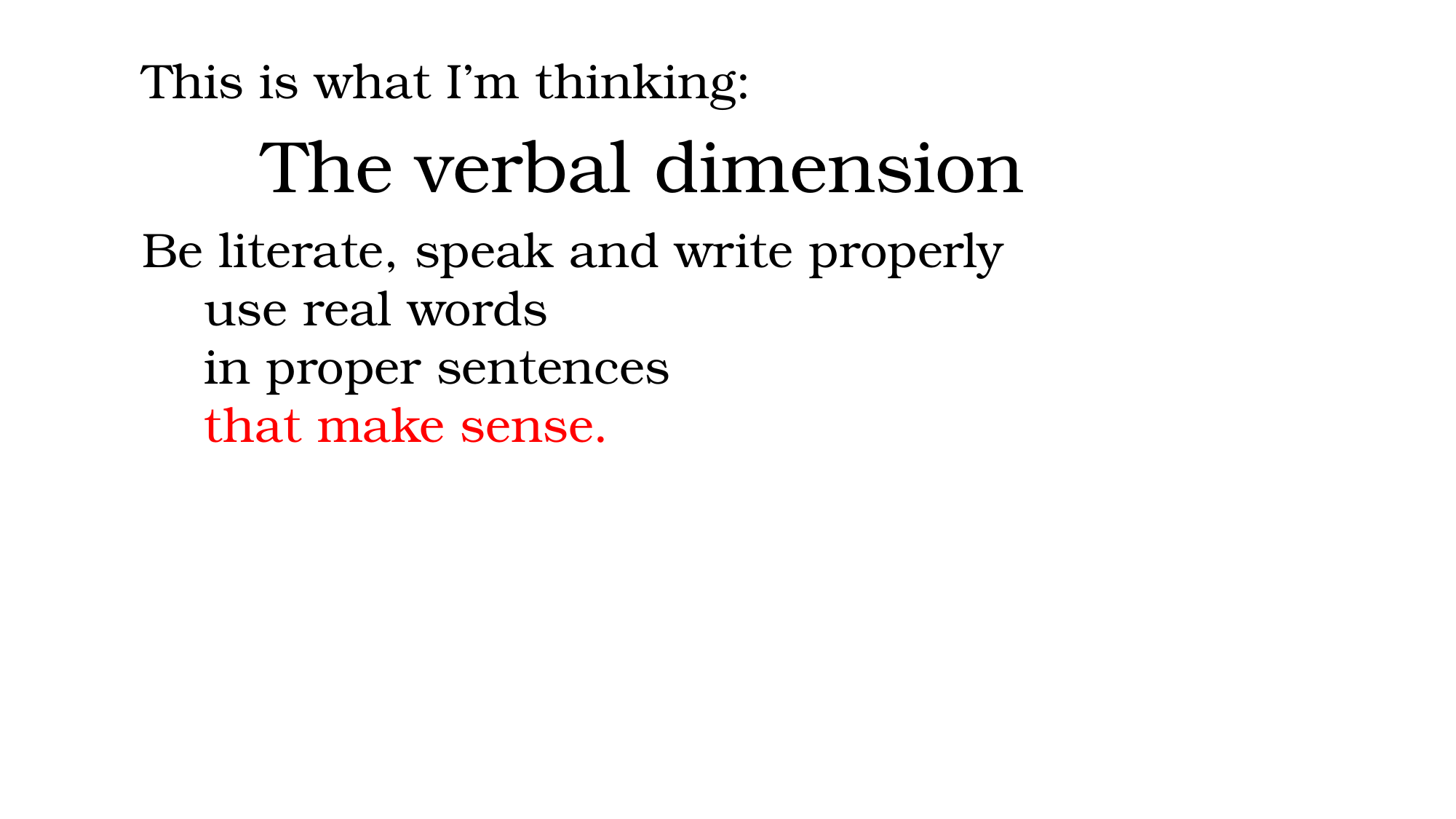

This is what I’m thinking:
   The verbal dimension
Be literate, speak and write properly
    use real words
    in proper sentences
    that make sense.